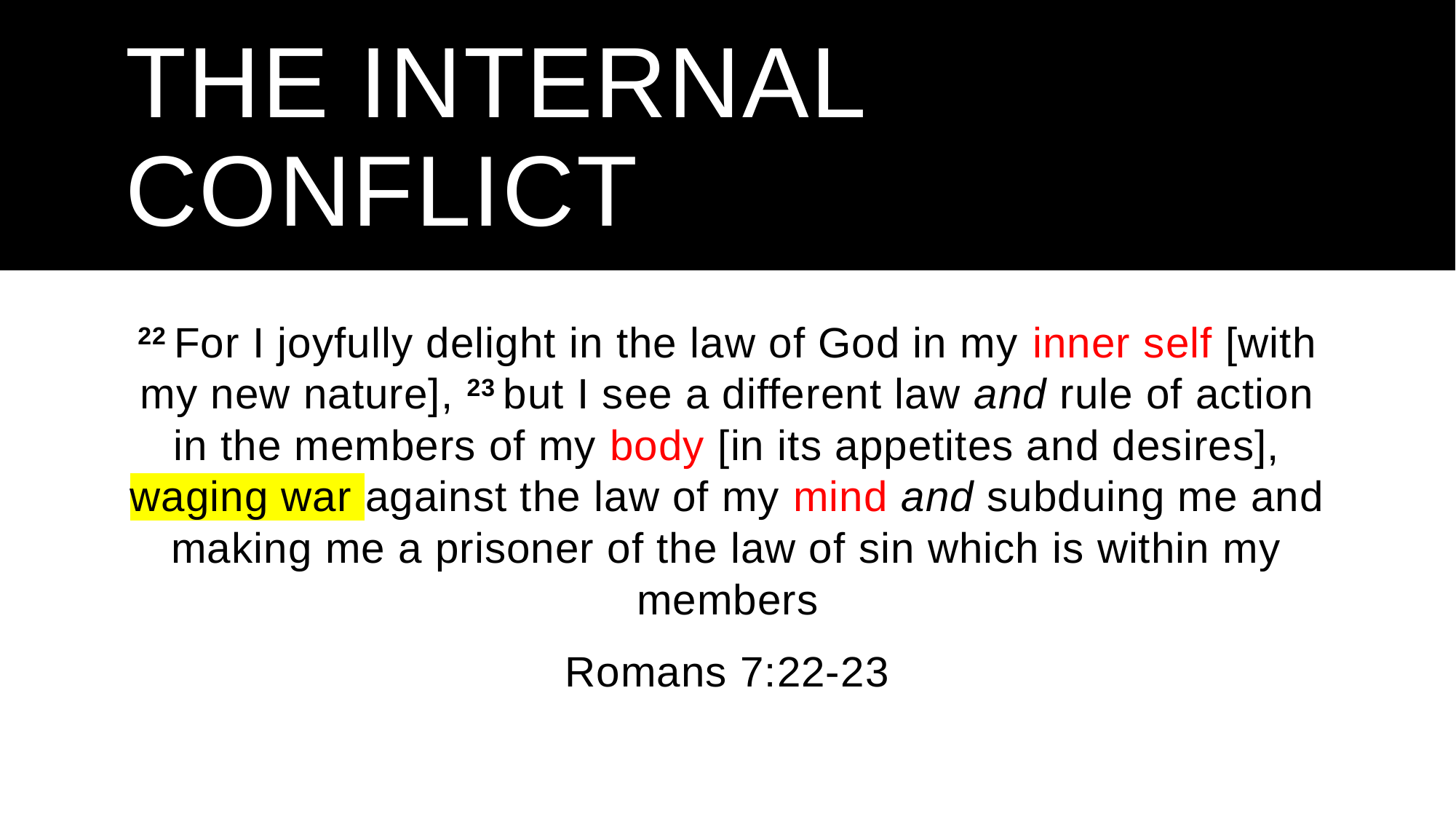

# The internal conflict
22 For I joyfully delight in the law of God in my inner self [with my new nature], 23 but I see a different law and rule of action in the members of my body [in its appetites and desires], waging war against the law of my mind and subduing me and making me a prisoner of the law of sin which is within my members
Romans 7:22-23